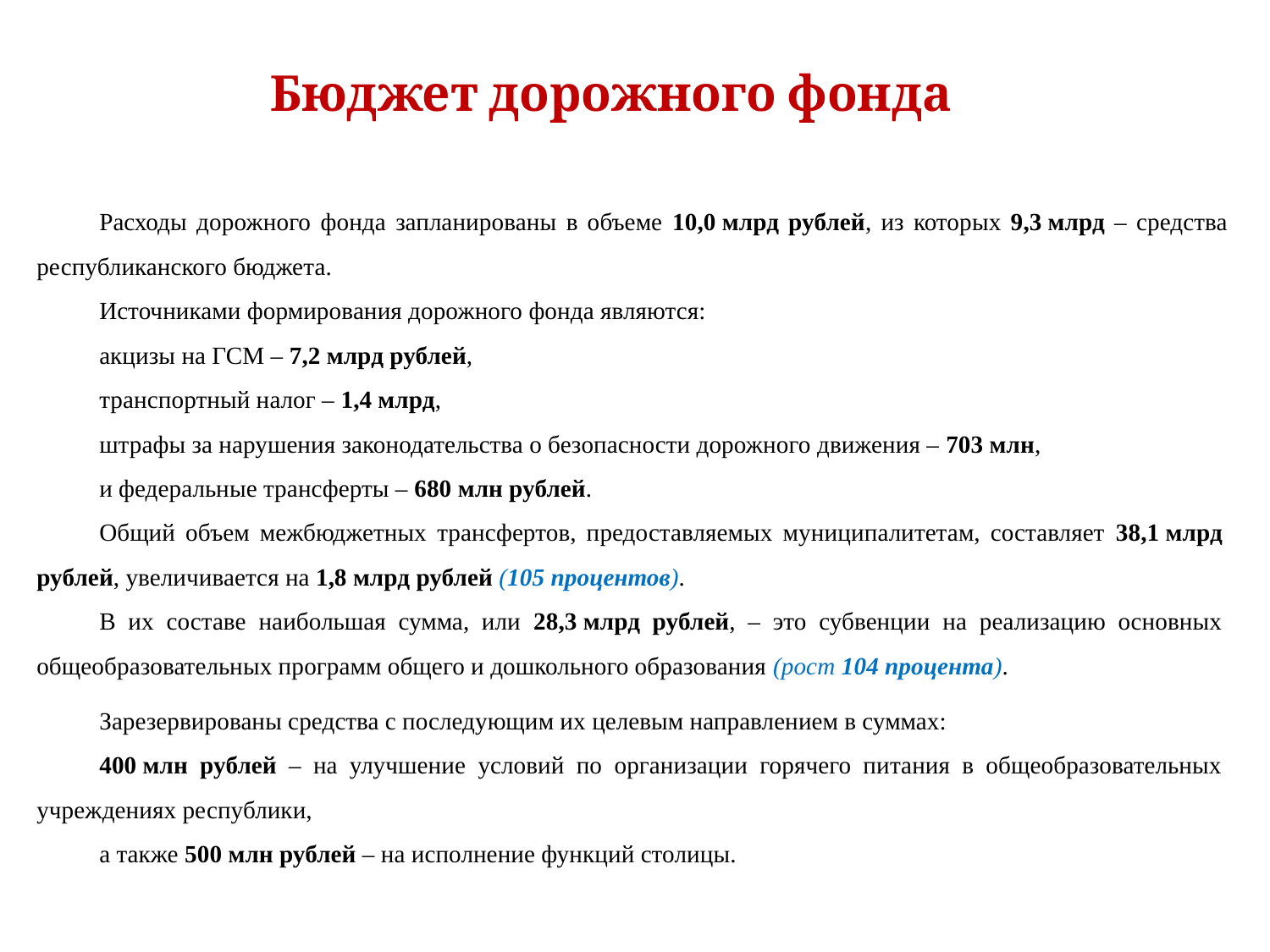

Бюджет дорожного фонда
Расходы дорожного фонда запланированы в объеме 10,0 млрд рублей, из которых 9,3 млрд – средства республиканского бюджета.
Источниками формирования дорожного фонда являются:
акцизы на ГСМ – 7,2 млрд рублей,
транспортный налог – 1,4 млрд,
штрафы за нарушения законодательства о безопасности дорожного движения – 703 млн,
и федеральные трансферты – 680 млн рублей.
Общий объем межбюджетных трансфертов, предоставляемых муниципалитетам, составляет 38,1 млрд рублей, увеличивается на 1,8 млрд рублей (105 процентов).
В их составе наибольшая сумма, или 28,3 млрд рублей, – это субвенции на реализацию основных общеобразовательных программ общего и дошкольного образования (рост 104 процента).
Зарезервированы средства с последующим их целевым направлением в суммах:
400 млн рублей – на улучшение условий по организации горячего питания в общеобразовательных учреждениях республики,
а также 500 млн рублей – на исполнение функций столицы.